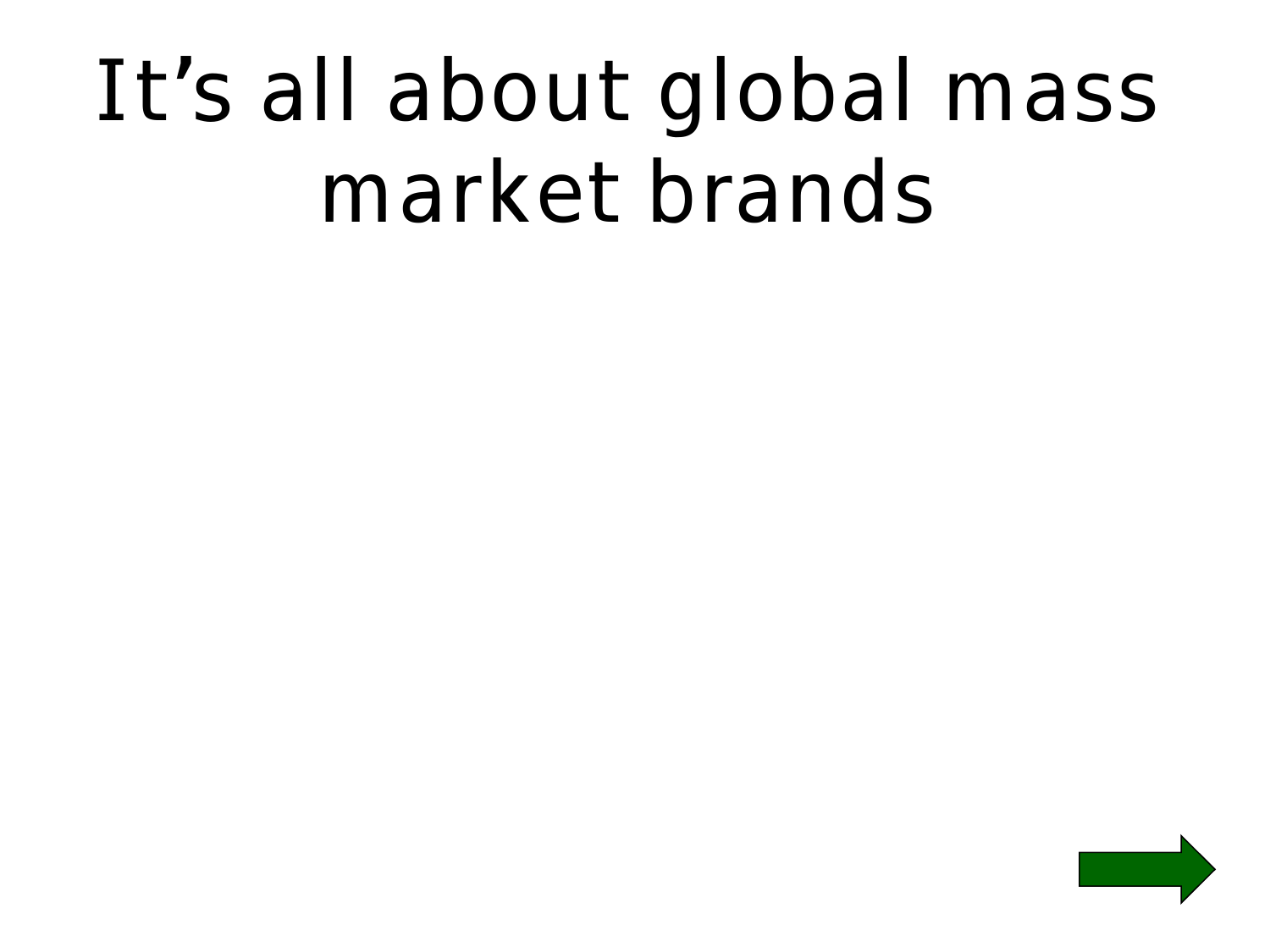

# It’s all about global mass market brands